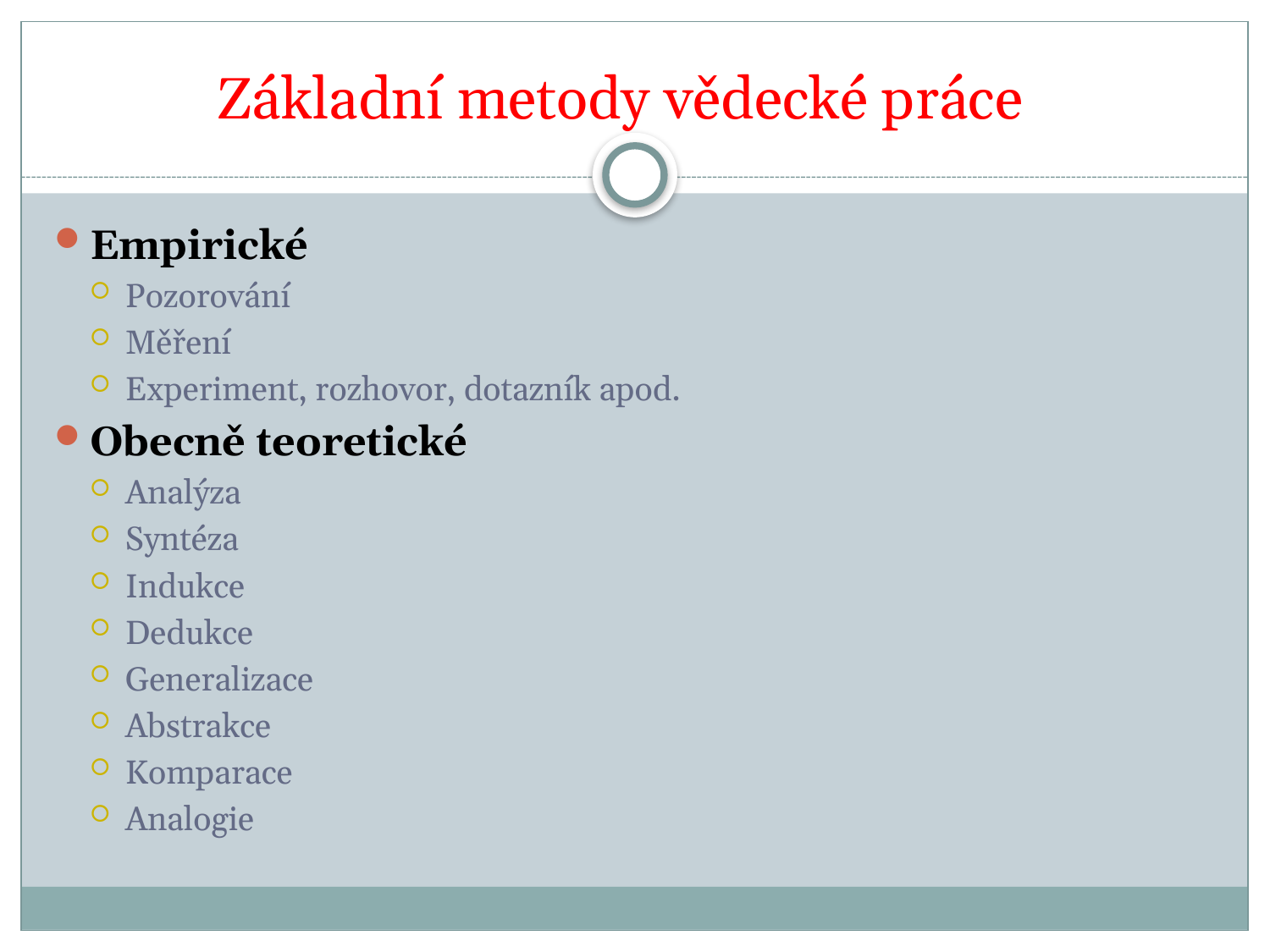

# Základní metody vědecké práce
Empirické
Pozorování
Měření
Experiment, rozhovor, dotazník apod.
Obecně teoretické
Analýza
Syntéza
Indukce
Dedukce
Generalizace
Abstrakce
Komparace
Analogie